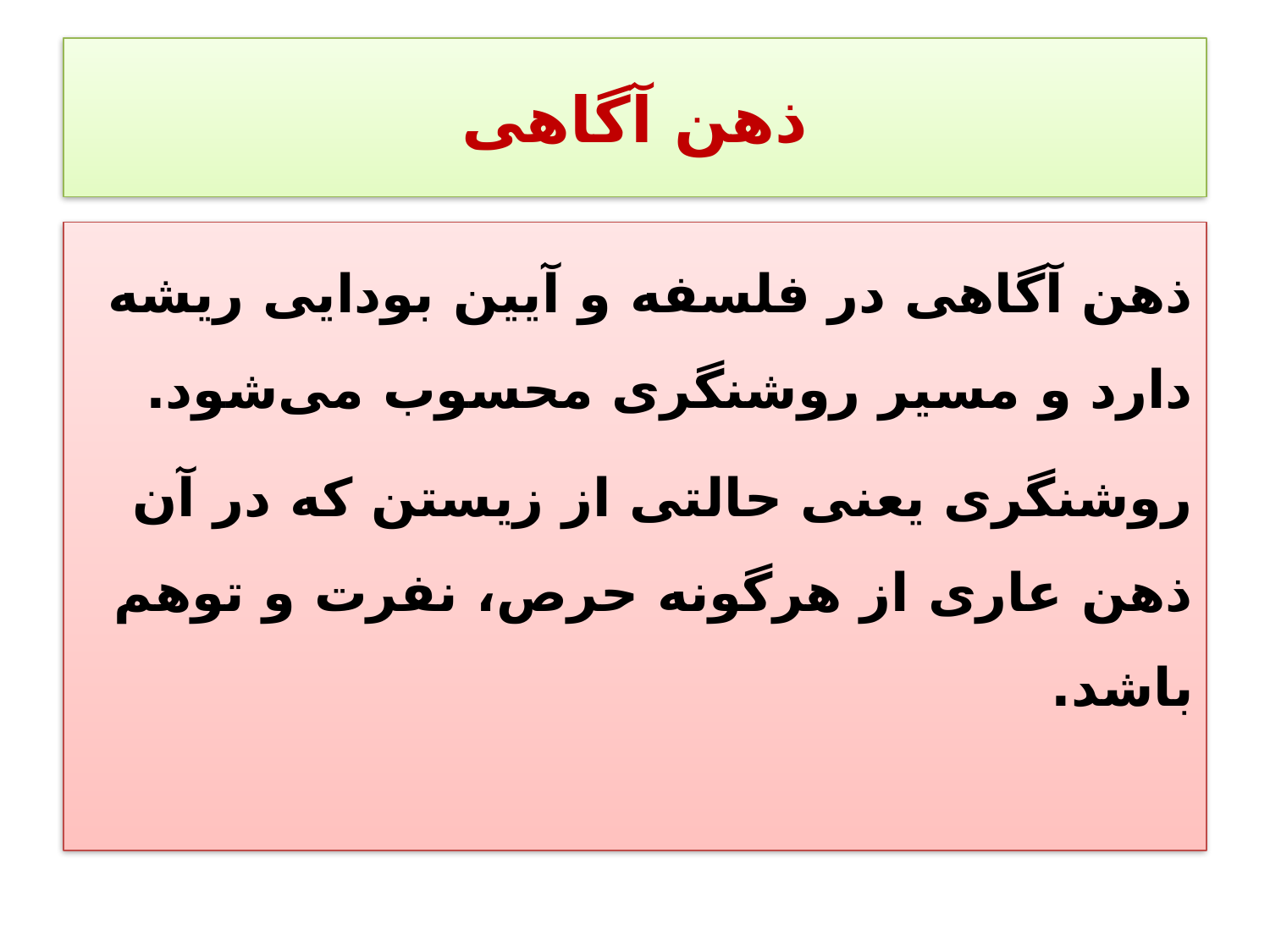

# ذهن آگاهی
ذهن آگاهی در فلسفه‌ و آیین بودایی ریشه دارد و مسیر روشنگری محسوب می‌شود.
روشنگری یعنی حالتی از زیستن که در آن ذهن عاری از هرگونه حرص، نفرت و توهم باشد.